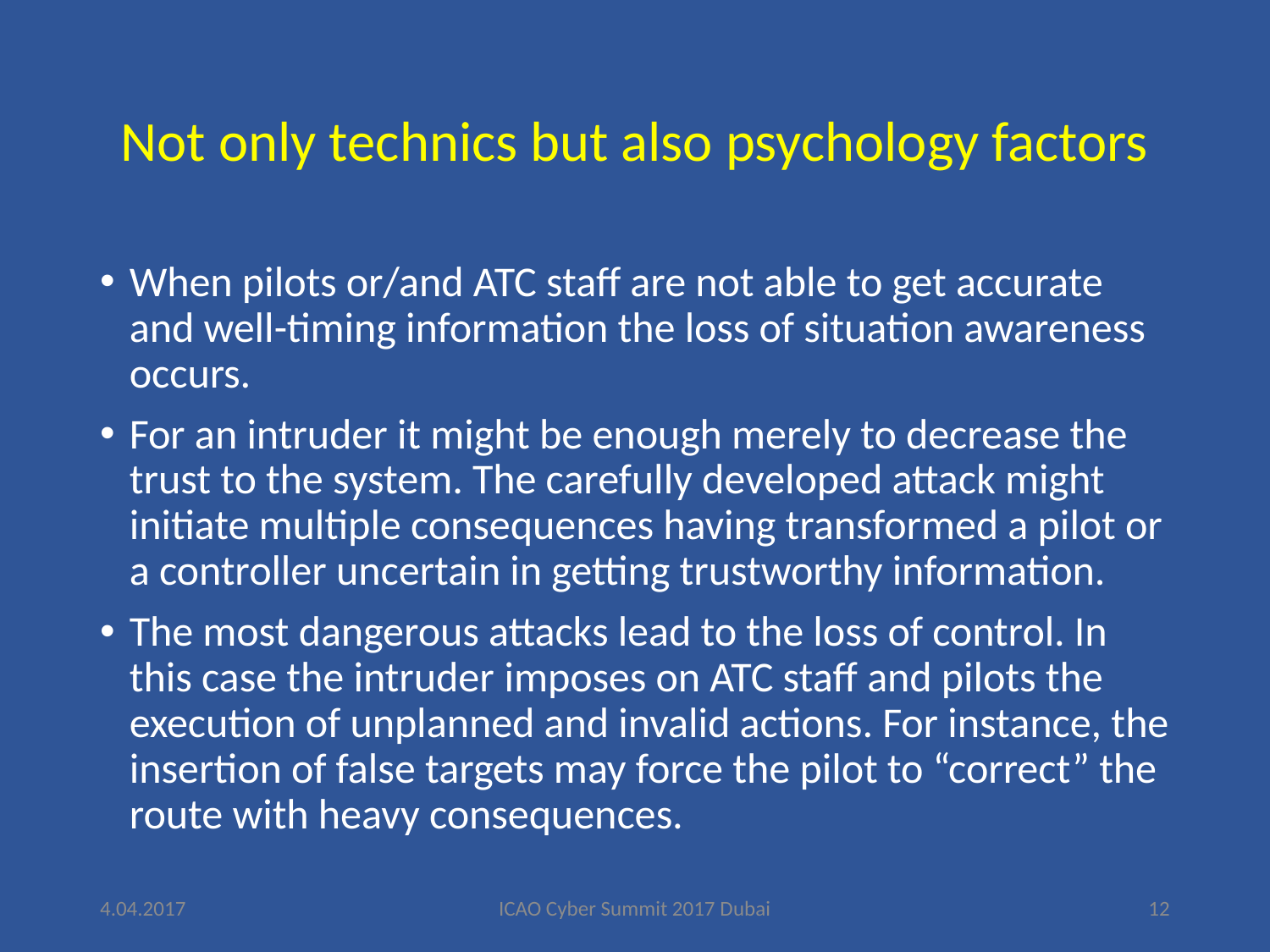

# Not only technics but also psychology factors
When pilots or/and ATC staff are not able to get accurate and well-timing information the loss of situation awareness occurs.
For an intruder it might be enough merely to decrease the trust to the system. The carefully developed attack might initiate multiple consequences having transformed a pilot or a controller uncertain in getting trustworthy information.
The most dangerous attacks lead to the loss of control. In this case the intruder imposes on ATC staff and pilots the execution of unplanned and invalid actions. For instance, the insertion of false targets may force the pilot to “correct” the route with heavy consequences.
4.04.2017
ICAO Cyber Summit 2017 Dubai
12